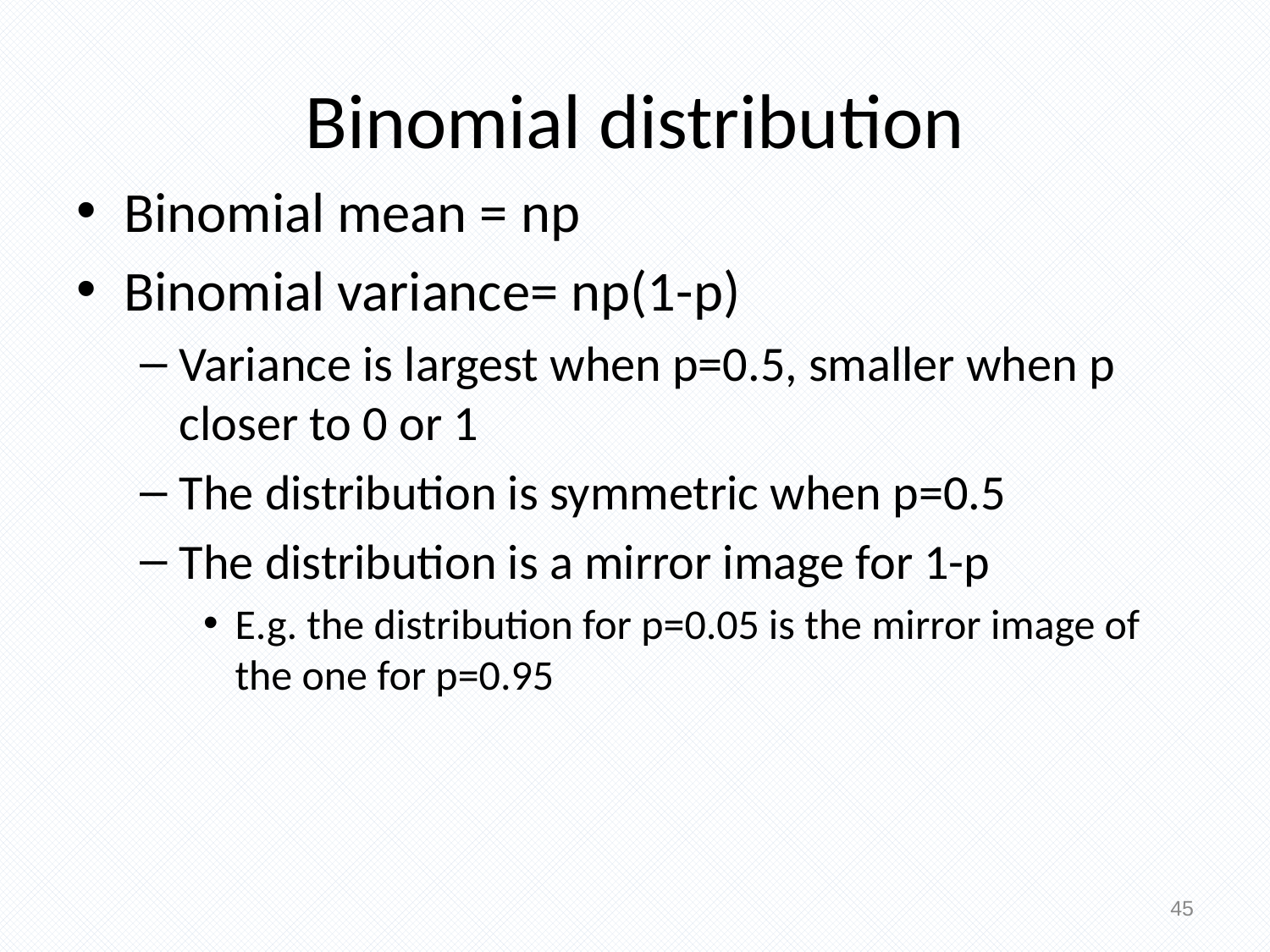

Binomial distribution
Binomial mean = np
Binomial variance= np(1-p)
Variance is largest when p=0.5, smaller when p closer to 0 or 1
The distribution is symmetric when p=0.5
The distribution is a mirror image for 1-p
E.g. the distribution for p=0.05 is the mirror image of the one for p=0.95

45